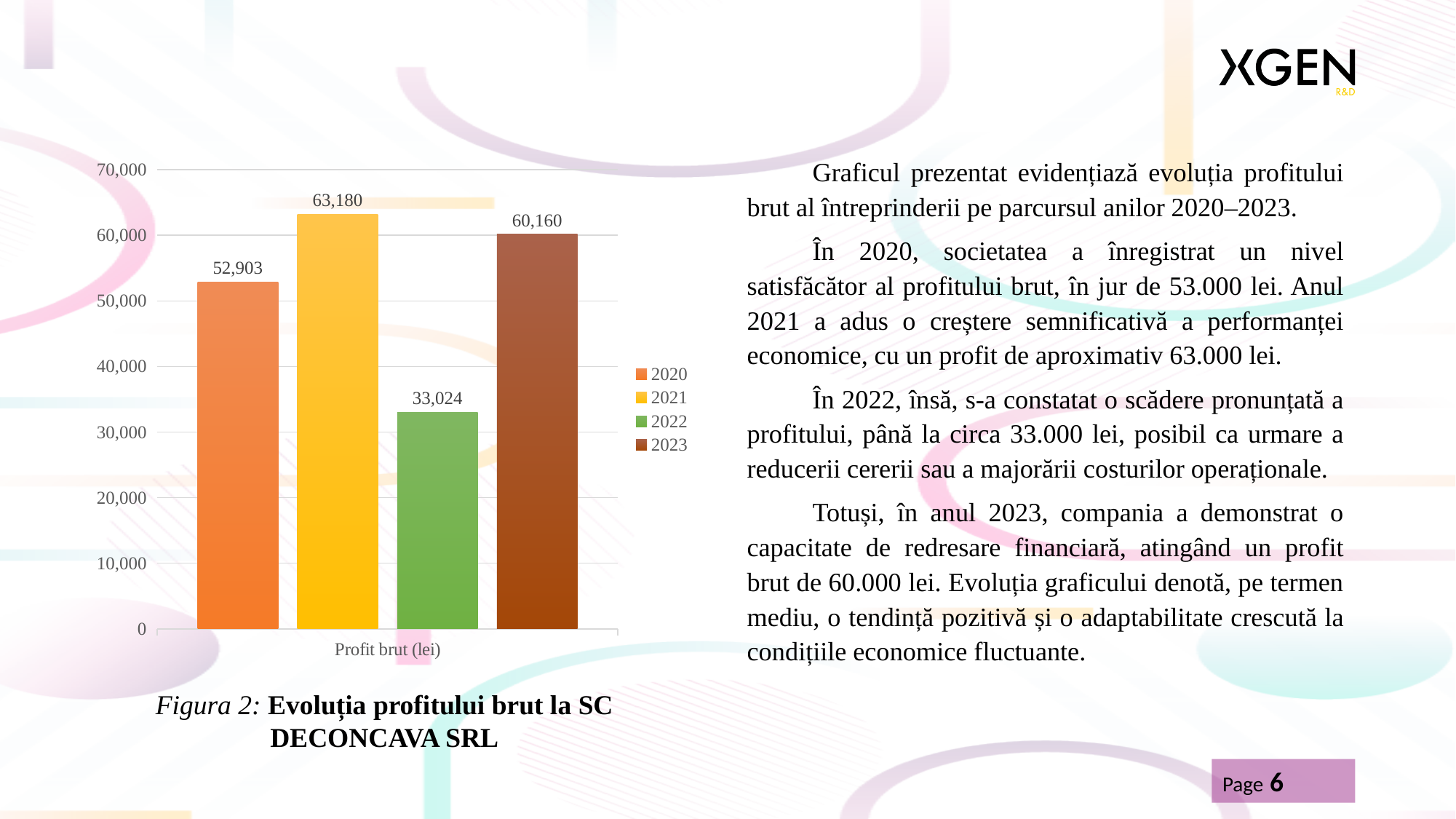

Graficul prezentat evidențiază evoluția profitului brut al întreprinderii pe parcursul anilor 2020–2023.
	În 2020, societatea a înregistrat un nivel satisfăcător al profitului brut, în jur de 53.000 lei. Anul 2021 a adus o creștere semnificativă a performanței economice, cu un profit de aproximativ 63.000 lei.
	În 2022, însă, s-a constatat o scădere pronunțată a profitului, până la circa 33.000 lei, posibil ca urmare a reducerii cererii sau a majorării costurilor operaționale.
	Totuși, în anul 2023, compania a demonstrat o capacitate de redresare financiară, atingând un profit brut de 60.000 lei. Evoluția graficului denotă, pe termen mediu, o tendință pozitivă și o adaptabilitate crescută la condițiile economice fluctuante.

### Chart

| Category | 2020 | 2021 | 2022 | 2023 |
|---|---|---|---|---|
| Profit brut (lei) | 52903.0 | 63180.0 | 33024.0 | 60160.0 |
Figura 2: Evoluția profitului brut la SC DECONCAVA SRL
Page 6